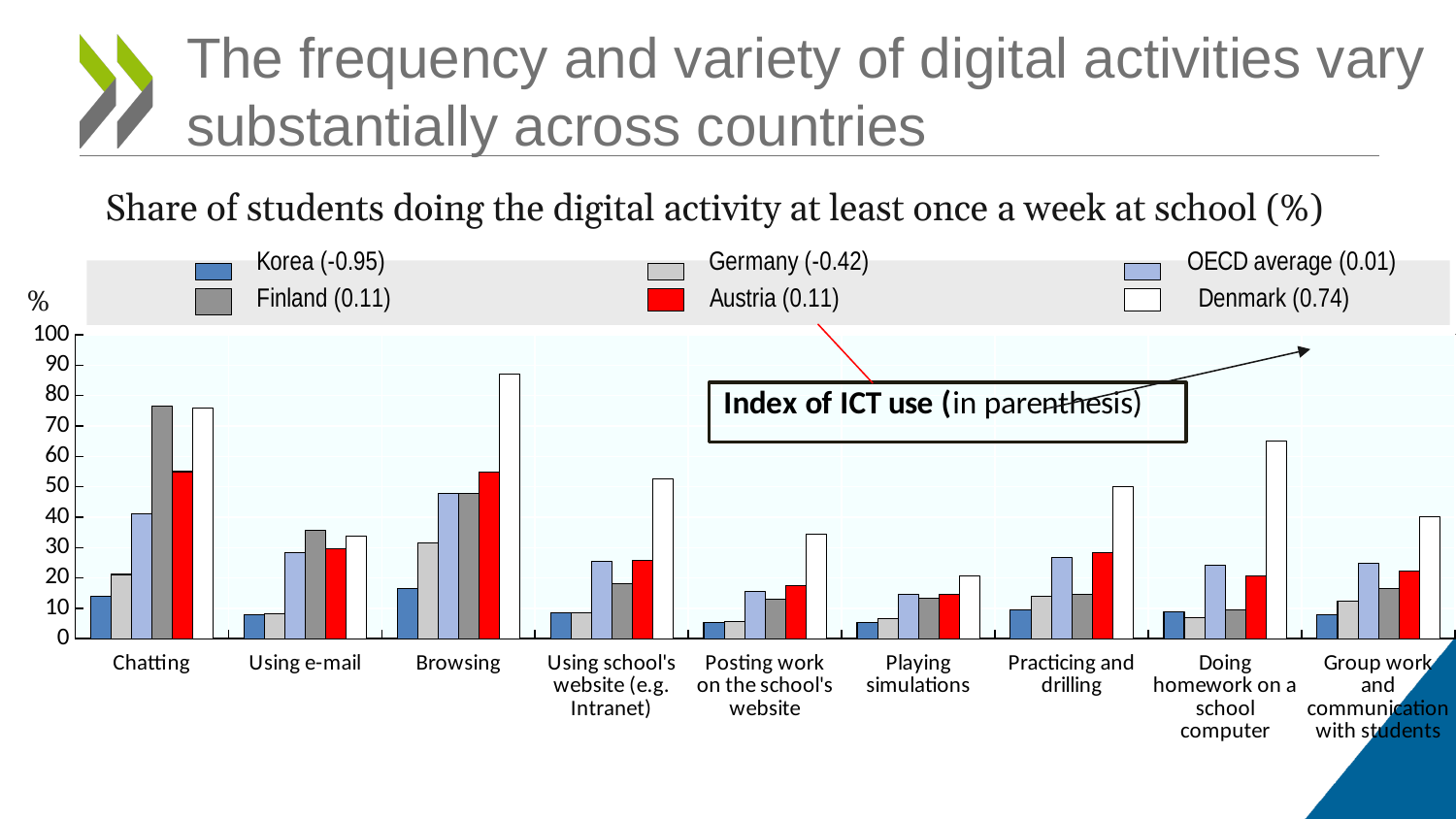

# The frequency and variety of digital activities vary substantially across countries
Share of students doing the digital activity at least once a week at school (%)

### Chart

| Category | Korea (-0.95) | Germany (-0.42) | OECD average (0.01) | Finland (0.11) | Austria (0.11) | Denmark (0.74) |
|---|---|---|---|---|---|---|
| Chatting | 13.84495679670666 | 21.13554306388939 | 41.21576396109314 | 76.53652544514749 | 55.00037121326263 | 75.89760172794747 |
| Using e-mail | 7.886333973519431 | 8.127532535416465 | 28.35251719776814 | 35.55379507271839 | 29.56052057561912 | 33.63456499941145 |
| Browsing | 16.61618170828386 | 31.63440339794266 | 47.76045348217027 | 47.79987733281207 | 54.87005283624541 | 87.00827869796818 |
| Using school's website (e.g. Intranet) | 8.503148340524836 | 8.594070155435912 | 25.40301687188976 | 18.2490817994635 | 25.70340410175451 | 52.73996226801532 |
| Posting work on the school's website | 5.450984637833481 | 5.748284178798047 | 15.61616737561082 | 13.13383831490462 | 17.46155015853718 | 34.50531517967682 |
| Playing simulations | 5.405254131162257 | 6.586698851028819 | 14.7290058008063 | 13.23521390540908 | 14.68267553692517 | 20.53371010964628 |
| Practicing and drilling | 9.382739962319443 | 13.82140881819951 | 26.70536425920435 | 14.70740488075768 | 28.44351822481944 | 49.96217284395591 |
| Doing homework on a school computer | 8.792633851093147 | 6.995251015517113 | 24.03379334149627 | 9.540349379002569 | 20.80536797157884 | 65.11785232541347 |
| Group work and communication with students | 8.014444350381716 | 12.37614575294533 | 24.90047878267491 | 16.63910385943873 | 22.32494837721983 | 40.09471780885609 |
%